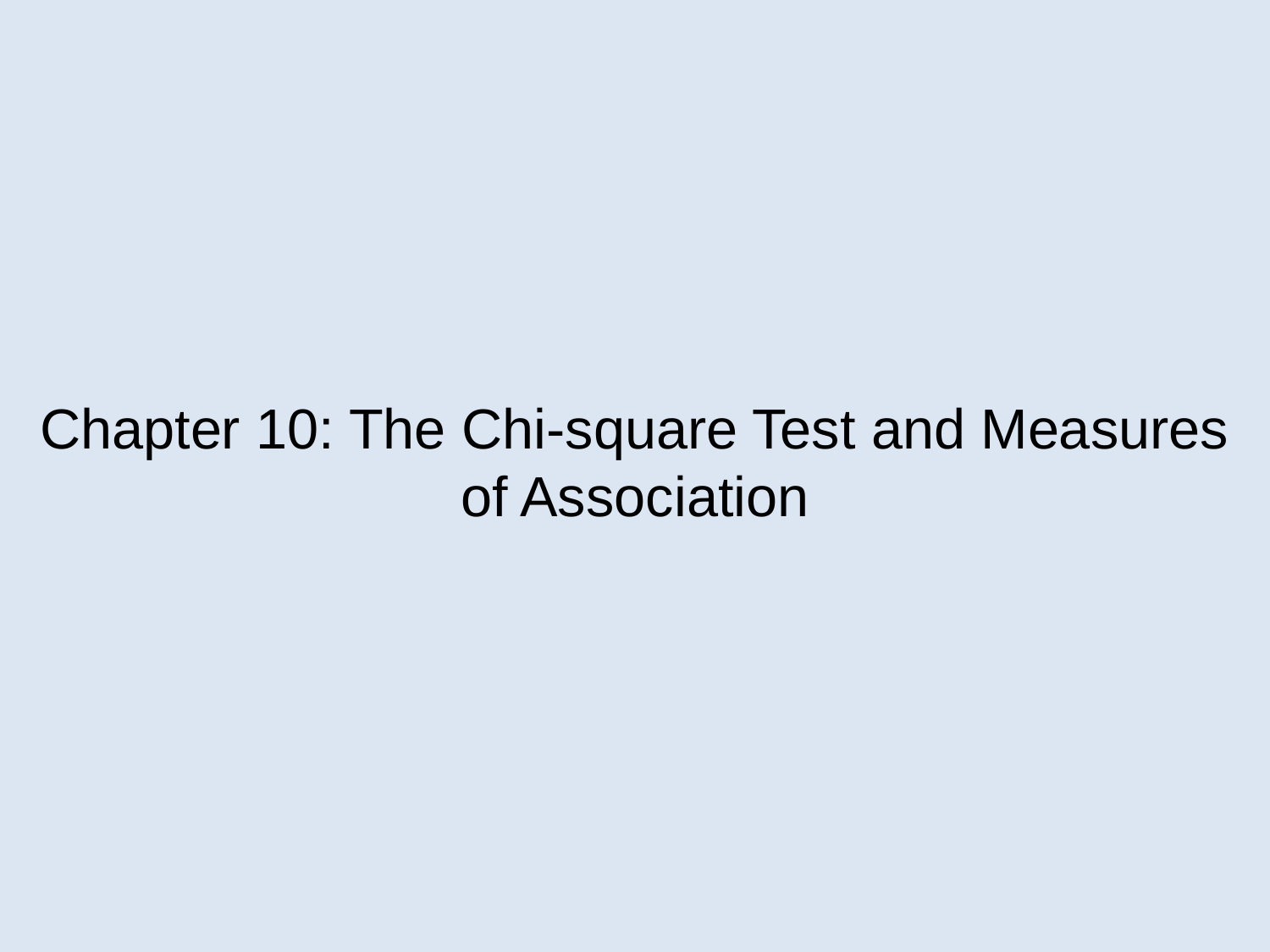

# Chapter 10: The Chi-square Test and Measures of Association